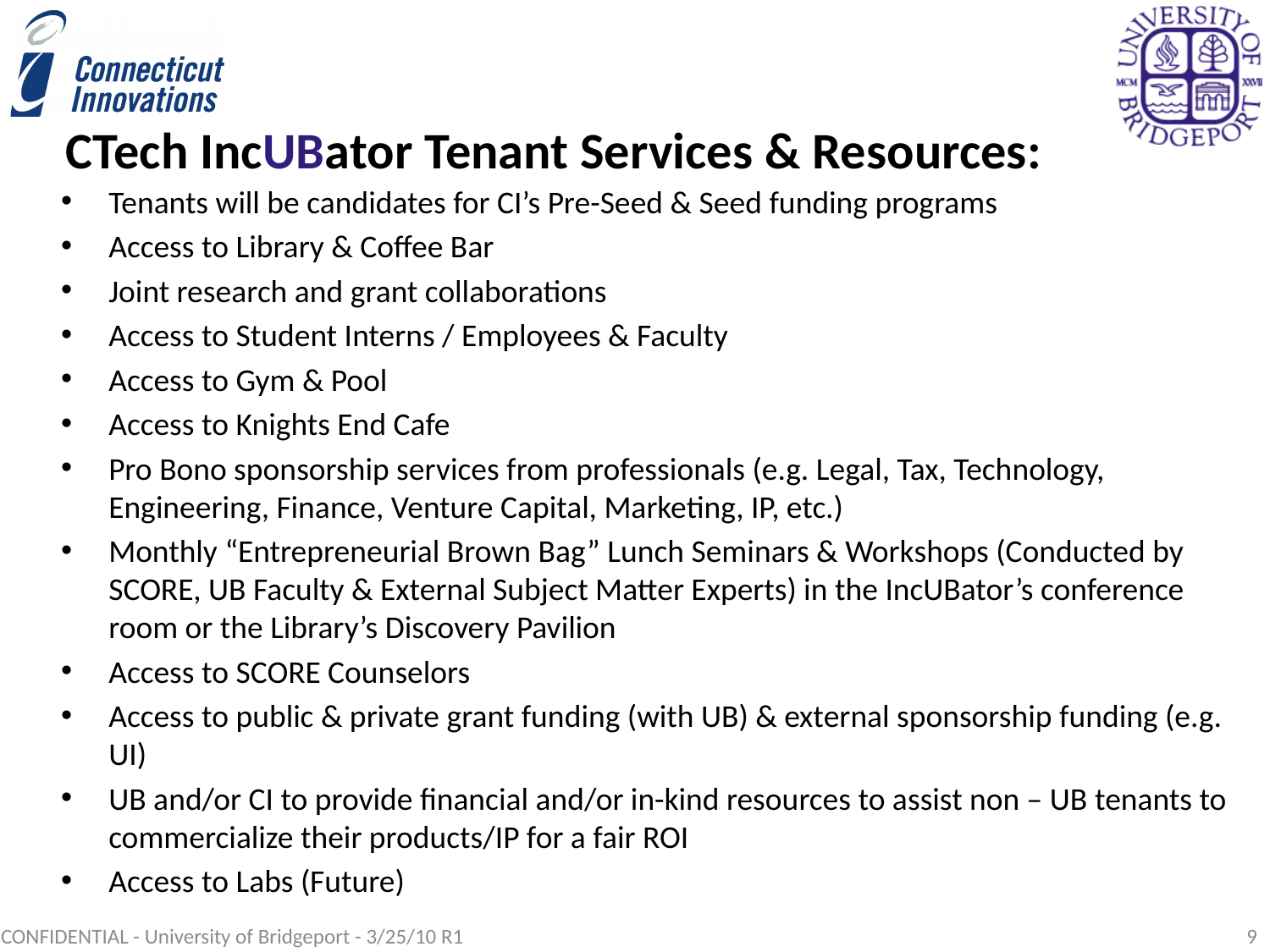

# CTech IncUBator Tenant Services & Resources:
Tenants will be candidates for CI’s Pre-Seed & Seed funding programs
Access to Library & Coffee Bar
Joint research and grant collaborations
Access to Student Interns / Employees & Faculty
Access to Gym & Pool
Access to Knights End Cafe
Pro Bono sponsorship services from professionals (e.g. Legal, Tax, Technology, Engineering, Finance, Venture Capital, Marketing, IP, etc.)
Monthly “Entrepreneurial Brown Bag” Lunch Seminars & Workshops (Conducted by SCORE, UB Faculty & External Subject Matter Experts) in the IncUBator’s conference room or the Library’s Discovery Pavilion
Access to SCORE Counselors
Access to public & private grant funding (with UB) & external sponsorship funding (e.g. UI)
UB and/or CI to provide financial and/or in-kind resources to assist non – UB tenants to commercialize their products/IP for a fair ROI
Access to Labs (Future)

CONFIDENTIAL - University of Bridgeport - 3/25/10 R1
9